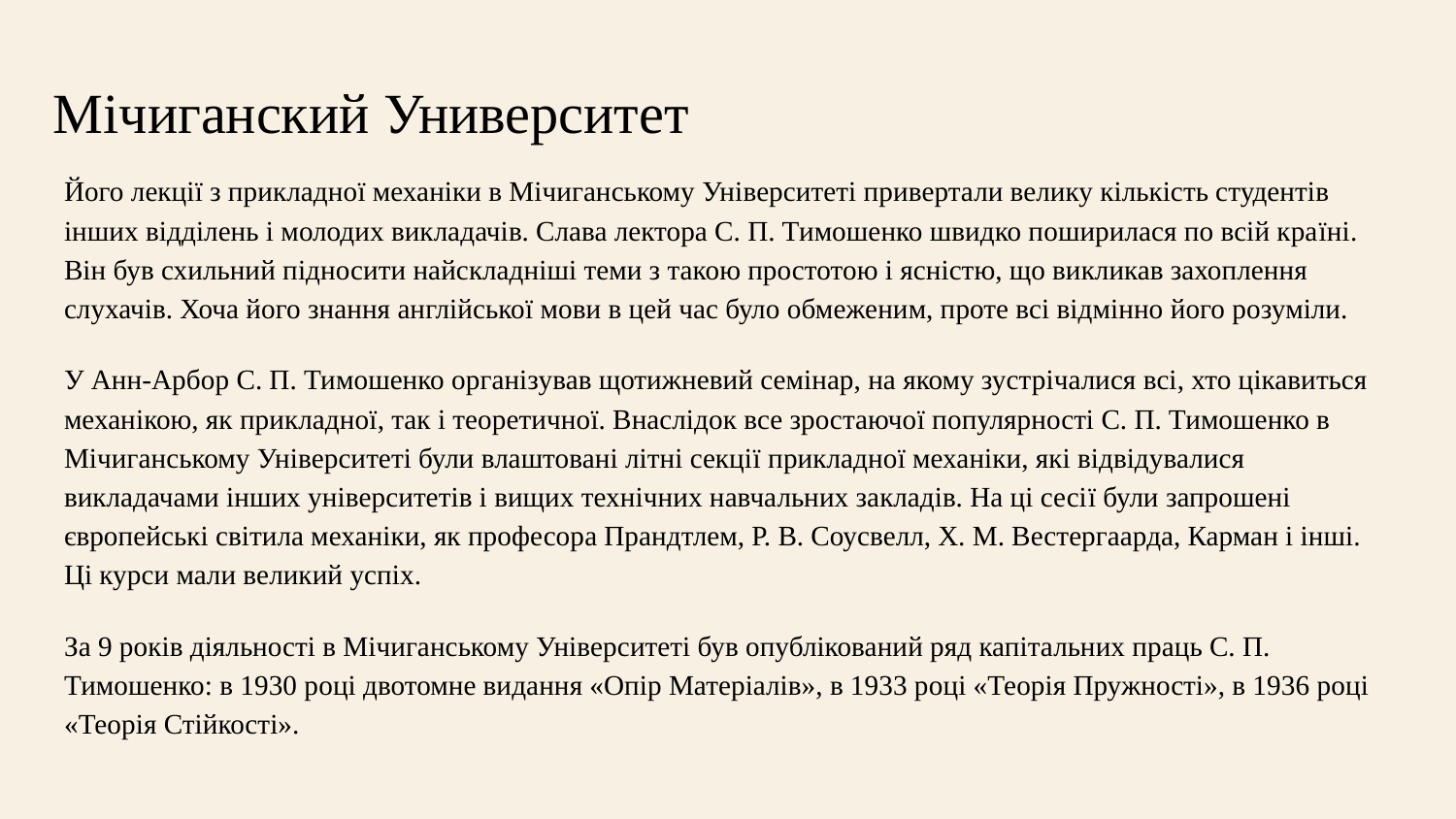

# Мічиганский Университет
Його лекції з прикладної механіки в Мічиганському Університеті привертали велику кількість студентів інших відділень і молодих викладачів. Слава лектора С. П. Тимошенко швидко поширилася по всій країні. Він був схильний підносити найскладніші теми з такою простотою і ясністю, що викликав захоплення слухачів. Хоча його знання англійської мови в цей час було обмеженим, проте всі відмінно його розуміли.
У Анн-Арбор С. П. Тимошенко організував щотижневий семінар, на якому зустрічалися всі, хто цікавиться механікою, як прикладної, так і теоретичної. Внаслідок все зростаючої популярності С. П. Тимошенко в Мічиганському Університеті були влаштовані літні секції прикладної механіки, які відвідувалися викладачами інших університетів і вищих технічних навчальних закладів. На ці сесії були запрошені європейські світила механіки, як професора Прандтлем, Р. В. Соусвелл, X. М. Вестергаарда, Карман і інші. Ці курси мали великий успіх.
За 9 років діяльності в Мічиганському Університеті був опублікований ряд капітальних праць С. П. Тимошенко: в 1930 році двотомне видання «Опір Матеріалів», в 1933 році «Теорія Пружності», в 1936 році «Теорія Стійкості».